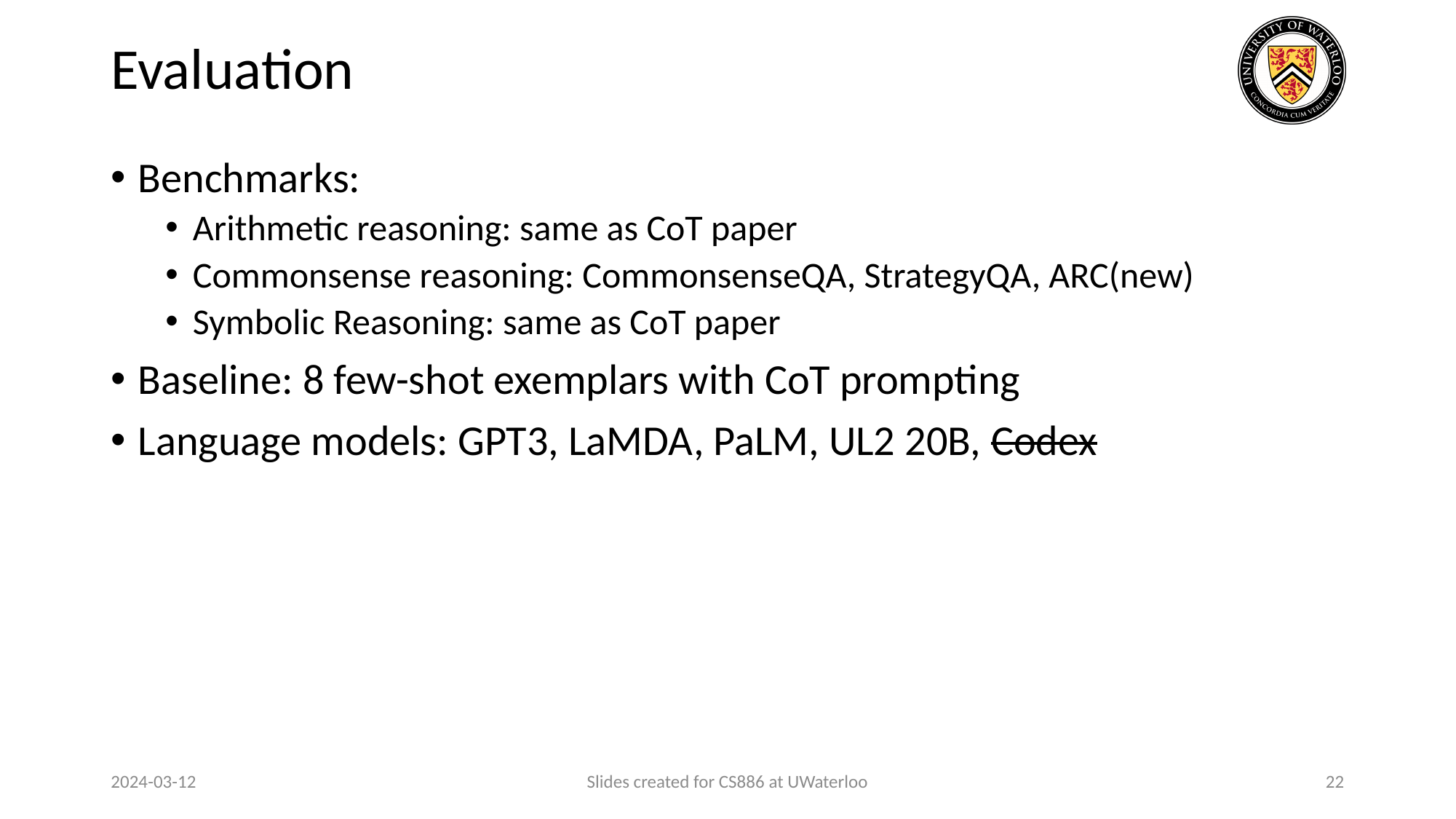

# Evaluation
Benchmarks:
Arithmetic reasoning: same as CoT paper
Commonsense reasoning: CommonsenseQA, StrategyQA, ARC(new)
Symbolic Reasoning: same as CoT paper
Baseline: 8 few-shot exemplars with CoT prompting
Language models: GPT3, LaMDA, PaLM, UL2 20B, Codex

2024-03-12
Slides created for CS886 at UWaterloo
22